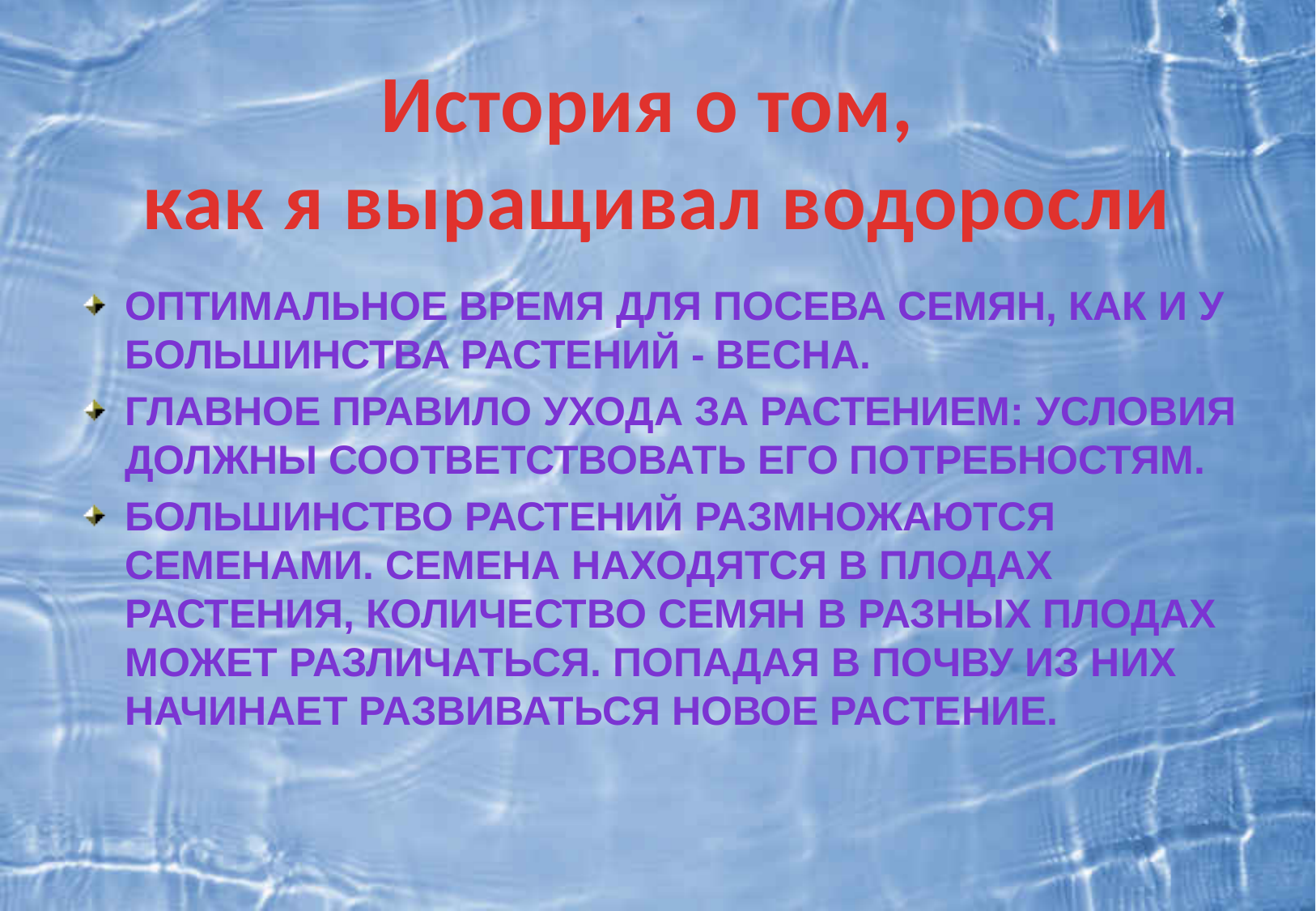

# История о том, как я выращивал водоросли
Оптимальное время для посева семян, как и у большинства растений - весна.
Главное правило ухода за растением: условия должны соответствовать его потребностям.
Большинство растений размножаются семенами. Семена находятся в плодах растения, количество семян в разных плодах может различаться. Попадая в почву из них начинает развиваться новое растение.